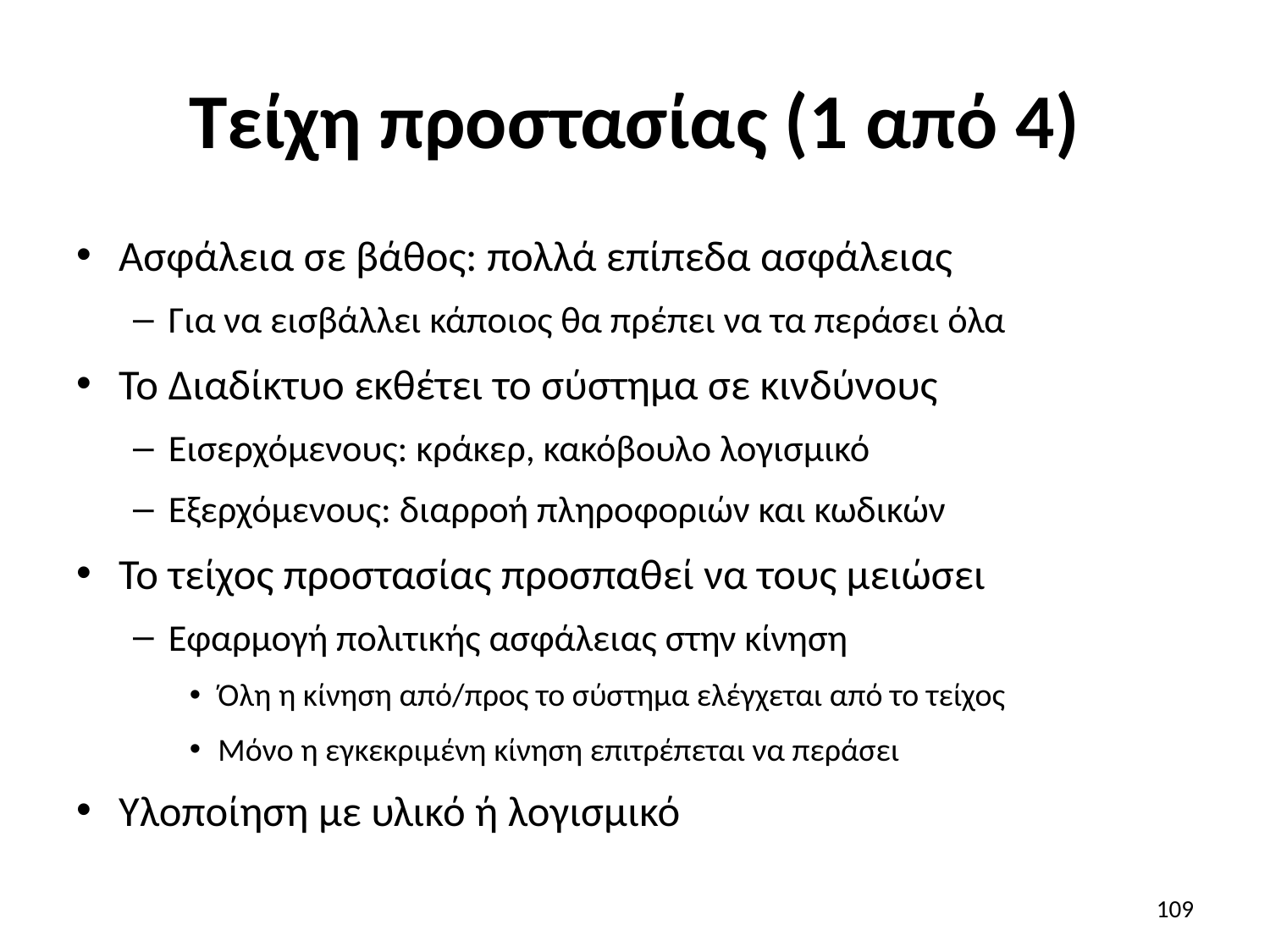

# Τείχη προστασίας (1 από 4)
Ασφάλεια σε βάθος: πολλά επίπεδα ασφάλειας
Για να εισβάλλει κάποιος θα πρέπει να τα περάσει όλα
To Διαδίκτυο εκθέτει το σύστημα σε κινδύνους
Εισερχόμενους: κράκερ, κακόβουλο λογισμικό
Εξερχόμενους: διαρροή πληροφοριών και κωδικών
Το τείχος προστασίας προσπαθεί να τους μειώσει
Εφαρμογή πολιτικής ασφάλειας στην κίνηση
Όλη η κίνηση από/προς το σύστημα ελέγχεται από το τείχος
Μόνο η εγκεκριμένη κίνηση επιτρέπεται να περάσει
Υλοποίηση με υλικό ή λογισμικό
109